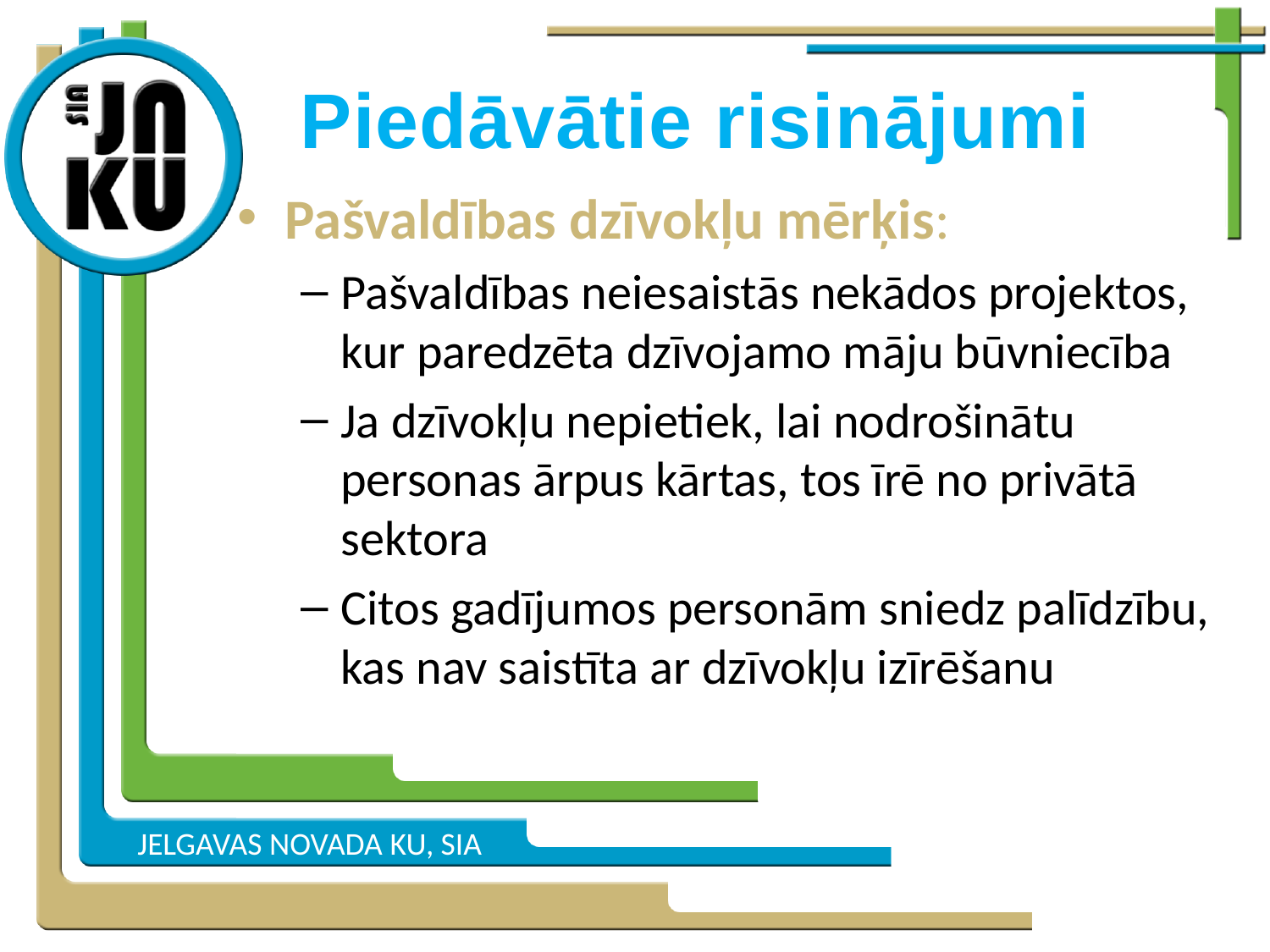

# Piedāvātie risinājumi
Pašvaldības dzīvokļu mērķis:
Pašvaldības neiesaistās nekādos projektos, kur paredzēta dzīvojamo māju būvniecība
Ja dzīvokļu nepietiek, lai nodrošinātu personas ārpus kārtas, tos īrē no privātā sektora
Citos gadījumos personām sniedz palīdzību, kas nav saistīta ar dzīvokļu izīrēšanu

JELGAVAS NOVADA KU, SIA